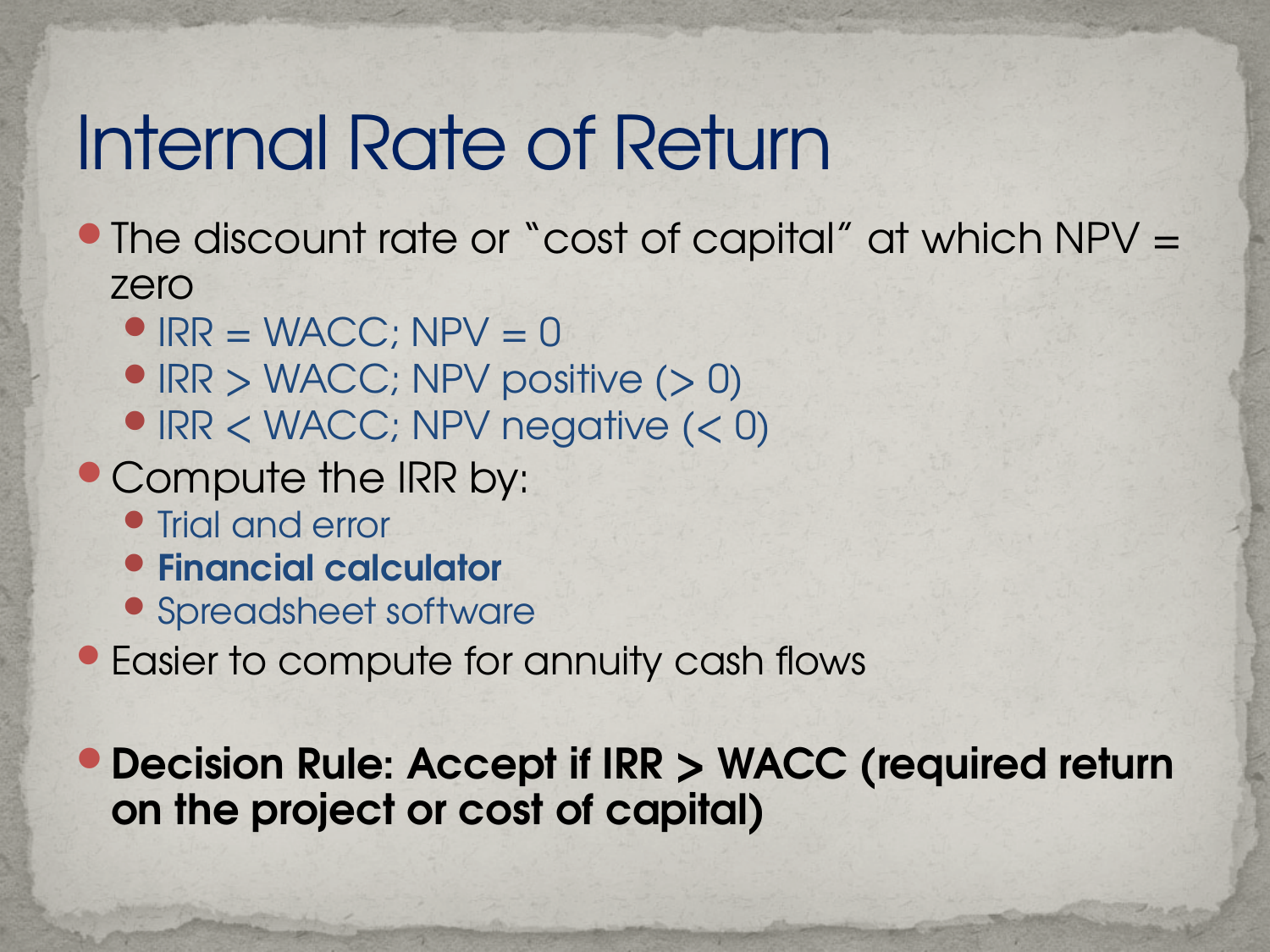

# Internal Rate of Return
The discount rate or “cost of capital” at which NPV = zero
IRR = WACC; NPV = 0
IRR > WACC; NPV positive (> 0)
IRR < WACC; NPV negative (< 0)
Compute the IRR by:
Trial and error
Financial calculator
Spreadsheet software
Easier to compute for annuity cash flows

Decision Rule: Accept if IRR > WACC (required return on the project or cost of capital)